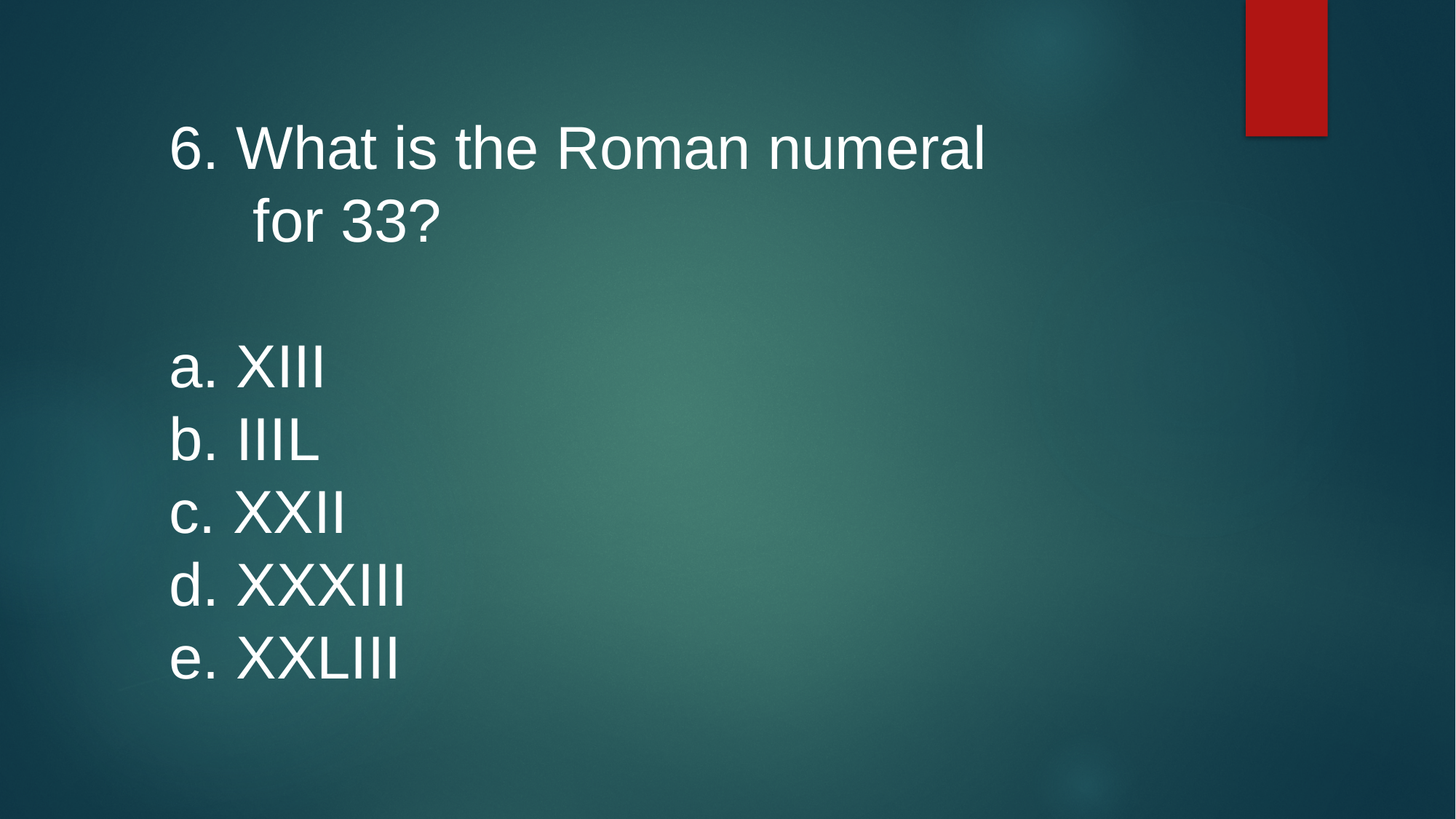

6. What is the Roman numeral
     for 33?
a. XIII
b. IIIL
c. XXII
d. XXXIII
e. XXLIII